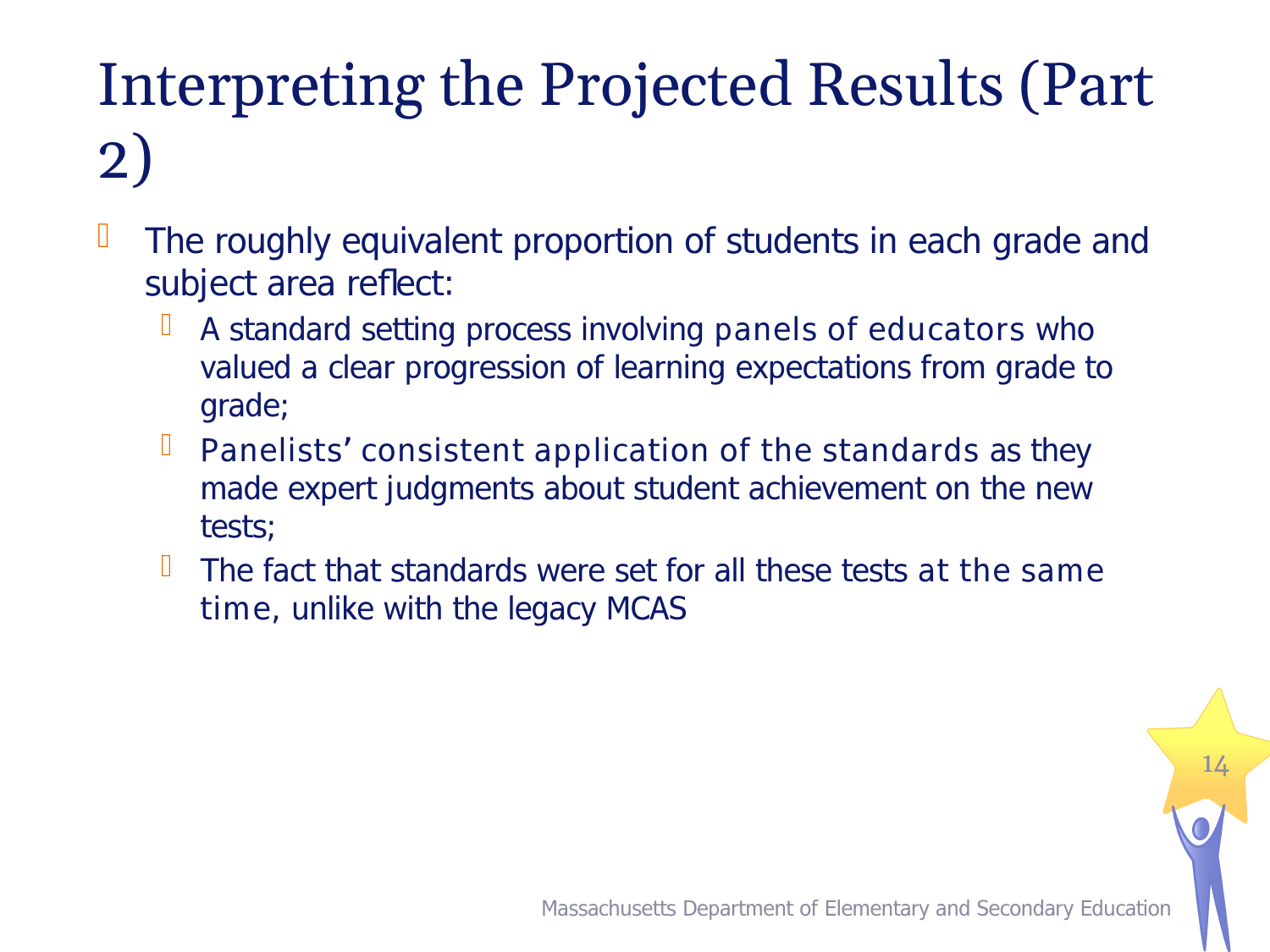

# Interpreting the Projected Results (Part 2)
The roughly equivalent proportion of students in each grade and subject area reflect:
A standard setting process involving panels of educators who valued a clear progression of learning expectations from grade to grade;
Panelists’ consistent application of the standards as they made expert judgments about student achievement on the new tests;
The fact that standards were set for all these tests at the same time, unlike with the legacy MCAS

14
Massachusetts Department of Elementary and Secondary Education